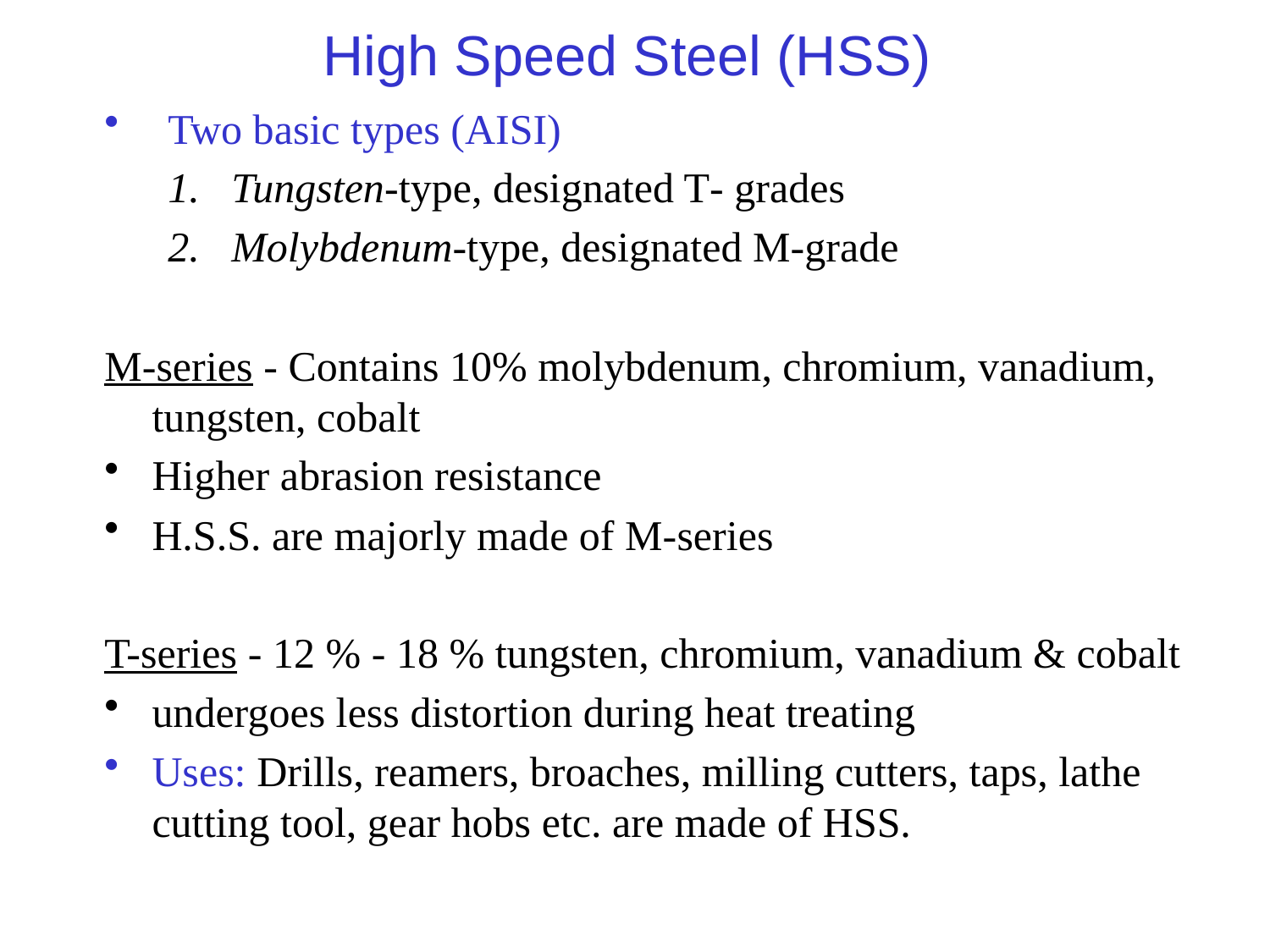

# High Speed Steel (HSS)
Two basic types (AISI)
Tungsten‑type, designated T‑ grades
Molybdenum‑type, designated M‑grade

M-series - Contains 10% molybdenum, chromium, vanadium, tungsten, cobalt
Higher abrasion resistance
H.S.S. are majorly made of M-series

T-series - 12 % - 18 % tungsten, chromium, vanadium & cobalt
undergoes less distortion during heat treating
Uses: Drills, reamers, broaches, milling cutters, taps, lathe cutting tool, gear hobs etc. are made of HSS.